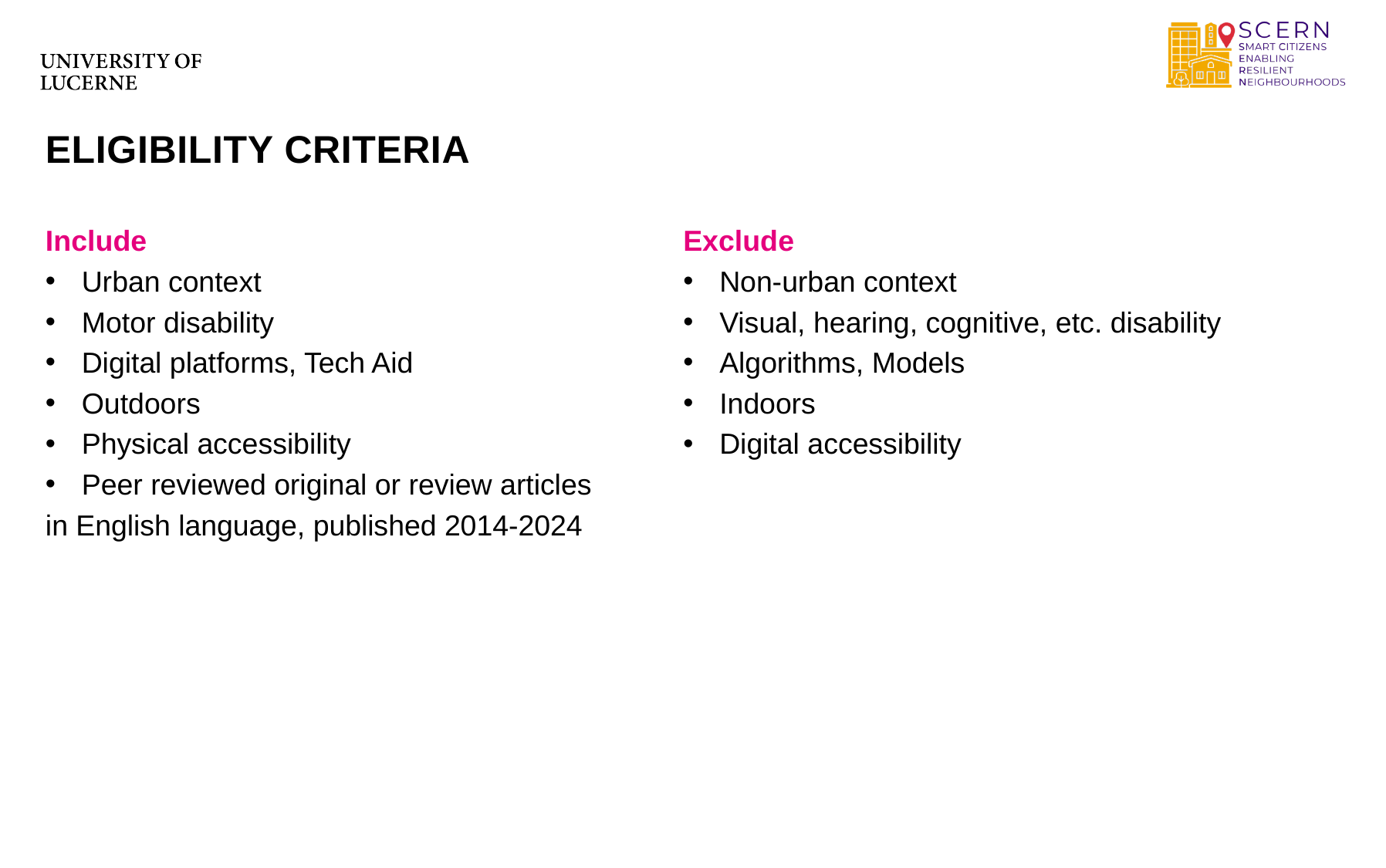

# Eligibility criteria
Include
Urban context
Motor disability
Digital platforms, Tech Aid
Outdoors
Physical accessibility
Peer reviewed original or review articles
in English language, published 2014-2024

Exclude
Non-urban context
Visual, hearing, cognitive, etc. disability
Algorithms, Models
Indoors
Digital accessibility